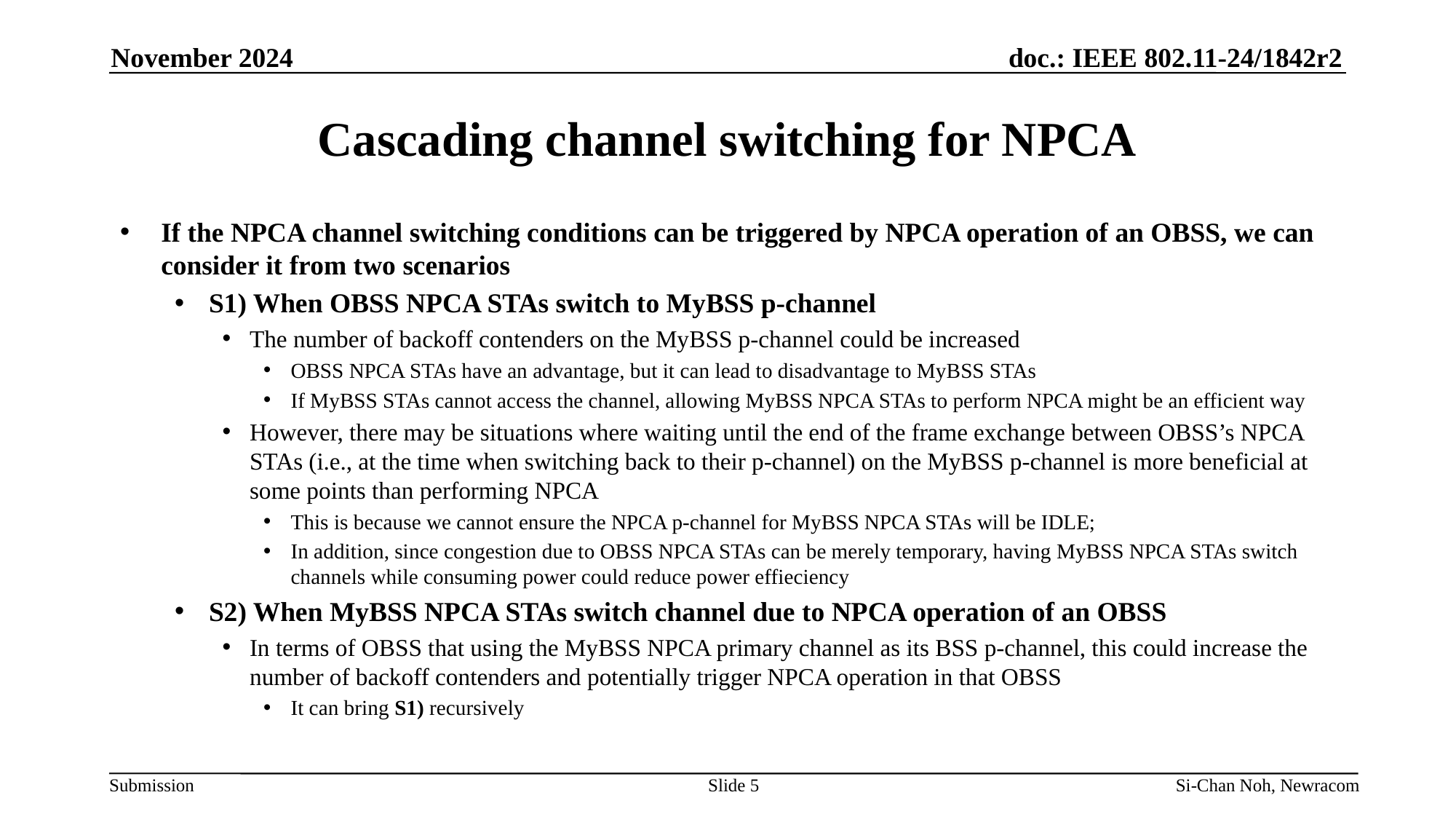

November 2024
# Cascading channel switching for NPCA
If the NPCA channel switching conditions can be triggered by NPCA operation of an OBSS, we can consider it from two scenarios
S1) When OBSS NPCA STAs switch to MyBSS p-channel
The number of backoff contenders on the MyBSS p-channel could be increased
OBSS NPCA STAs have an advantage, but it can lead to disadvantage to MyBSS STAs
If MyBSS STAs cannot access the channel, allowing MyBSS NPCA STAs to perform NPCA might be an efficient way
However, there may be situations where waiting until the end of the frame exchange between OBSS’s NPCA STAs (i.e., at the time when switching back to their p-channel) on the MyBSS p-channel is more beneficial at some points than performing NPCA
This is because we cannot ensure the NPCA p-channel for MyBSS NPCA STAs will be IDLE;
In addition, since congestion due to OBSS NPCA STAs can be merely temporary, having MyBSS NPCA STAs switch channels while consuming power could reduce power effieciency
S2) When MyBSS NPCA STAs switch channel due to NPCA operation of an OBSS
In terms of OBSS that using the MyBSS NPCA primary channel as its BSS p-channel, this could increase the number of backoff contenders and potentially trigger NPCA operation in that OBSS
It can bring S1) recursively
Slide 5
Si-Chan Noh, Newracom